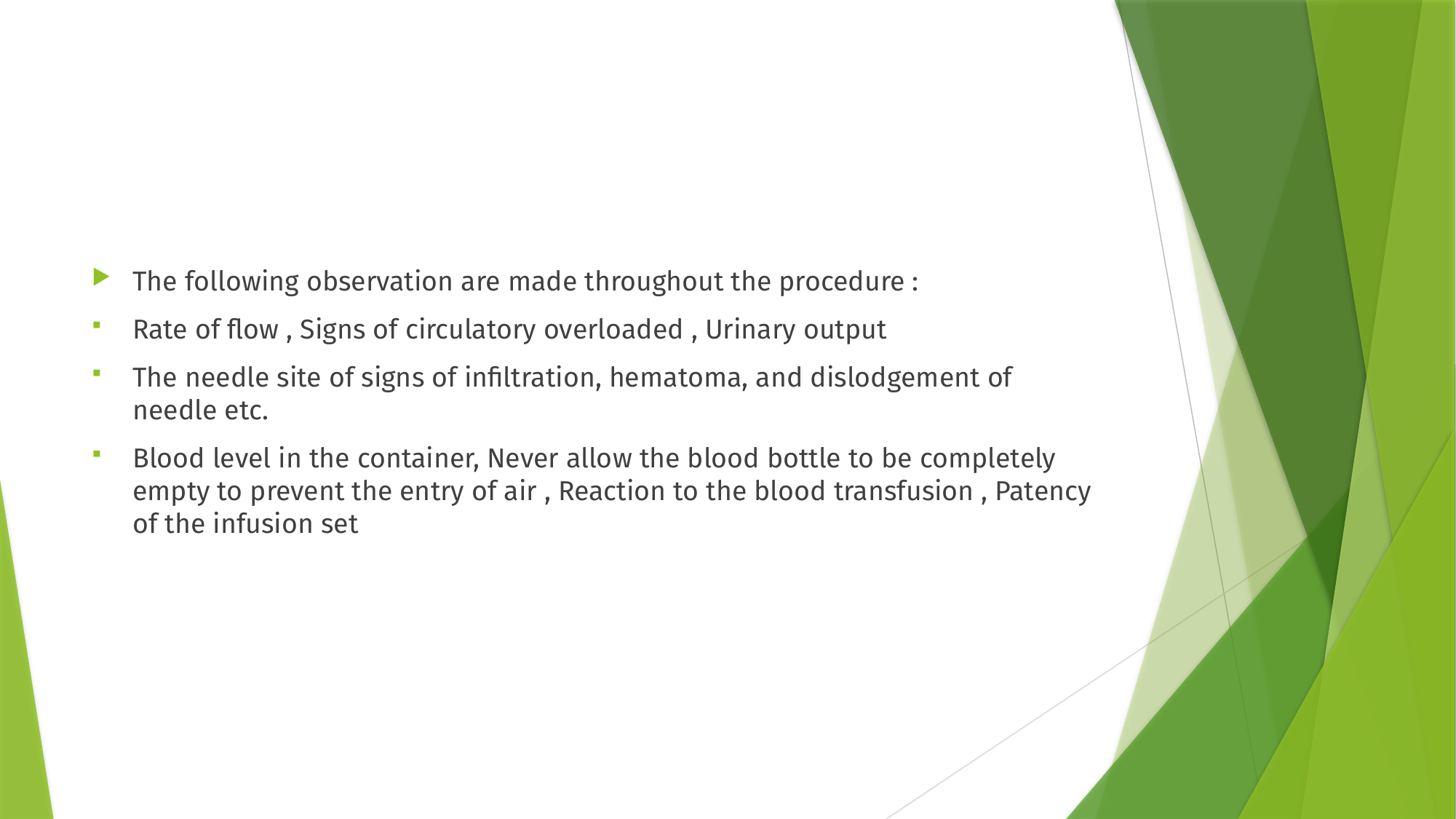

#
The following observation are made throughout the procedure :
Rate of flow , Signs of circulatory overloaded , Urinary output
The needle site of signs of infiltration, hematoma, and dislodgement of needle etc.
Blood level in the container, Never allow the blood bottle to be completely empty to prevent the entry of air , Reaction to the blood transfusion , Patency of the infusion set